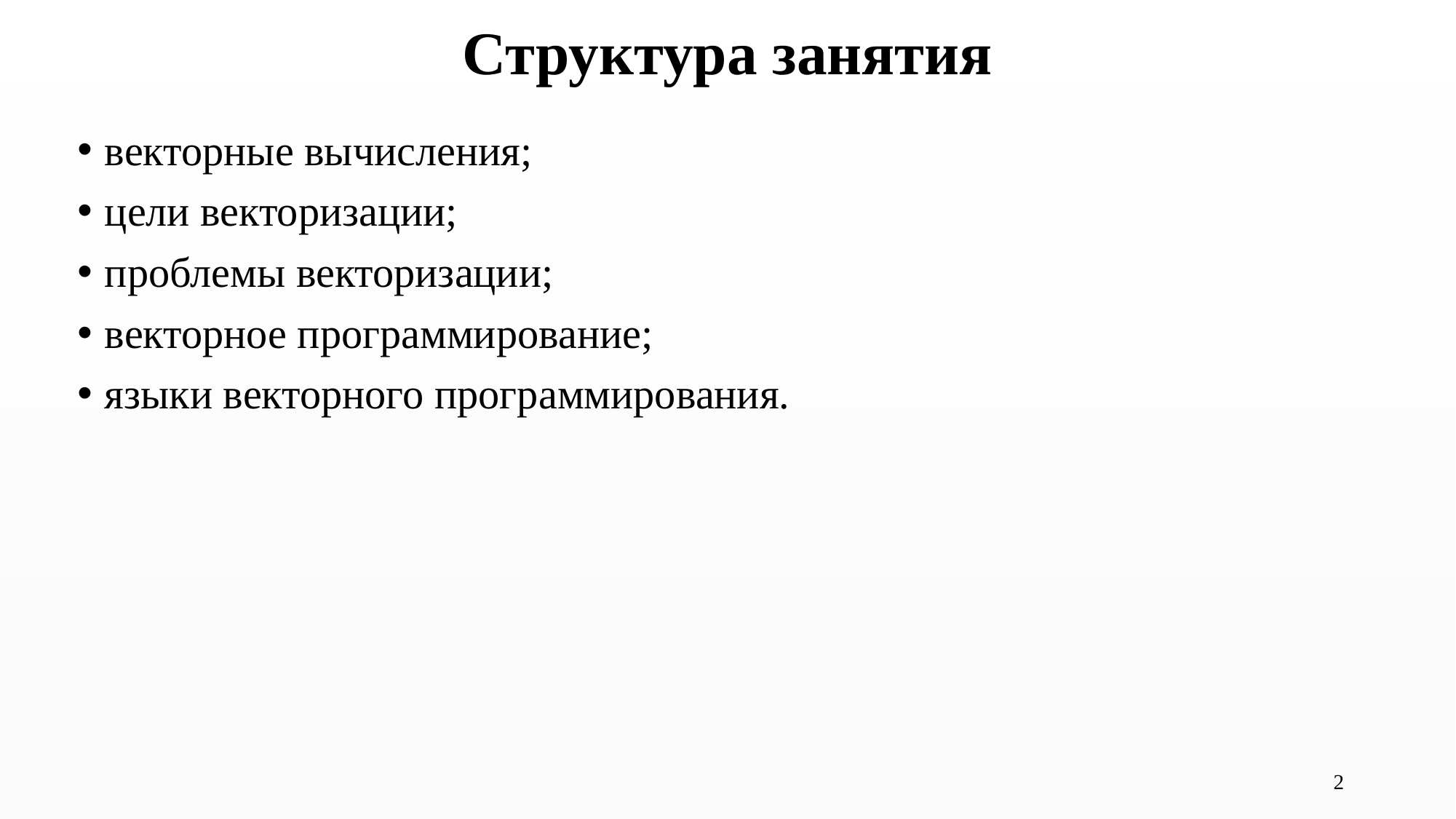

# Структура занятия
векторные вычисления;
цели векторизации;
проблемы векторизации;
векторное программирование;
языки векторного программирования.
2